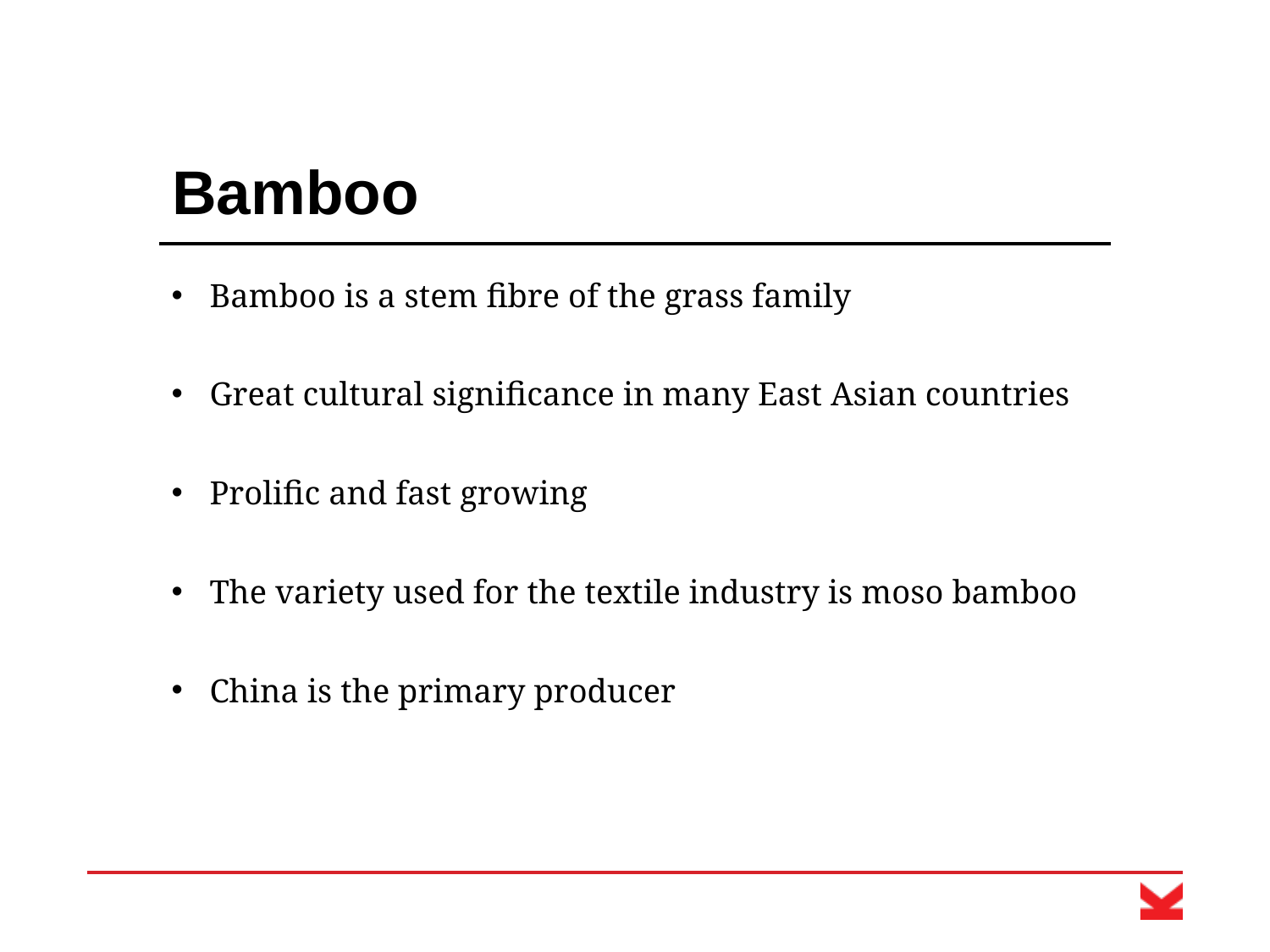

# Bamboo
Bamboo is a stem fibre of the grass family

Great cultural significance in many East Asian countries

Prolific and fast growing

The variety used for the textile industry is moso bamboo

China is the primary producer